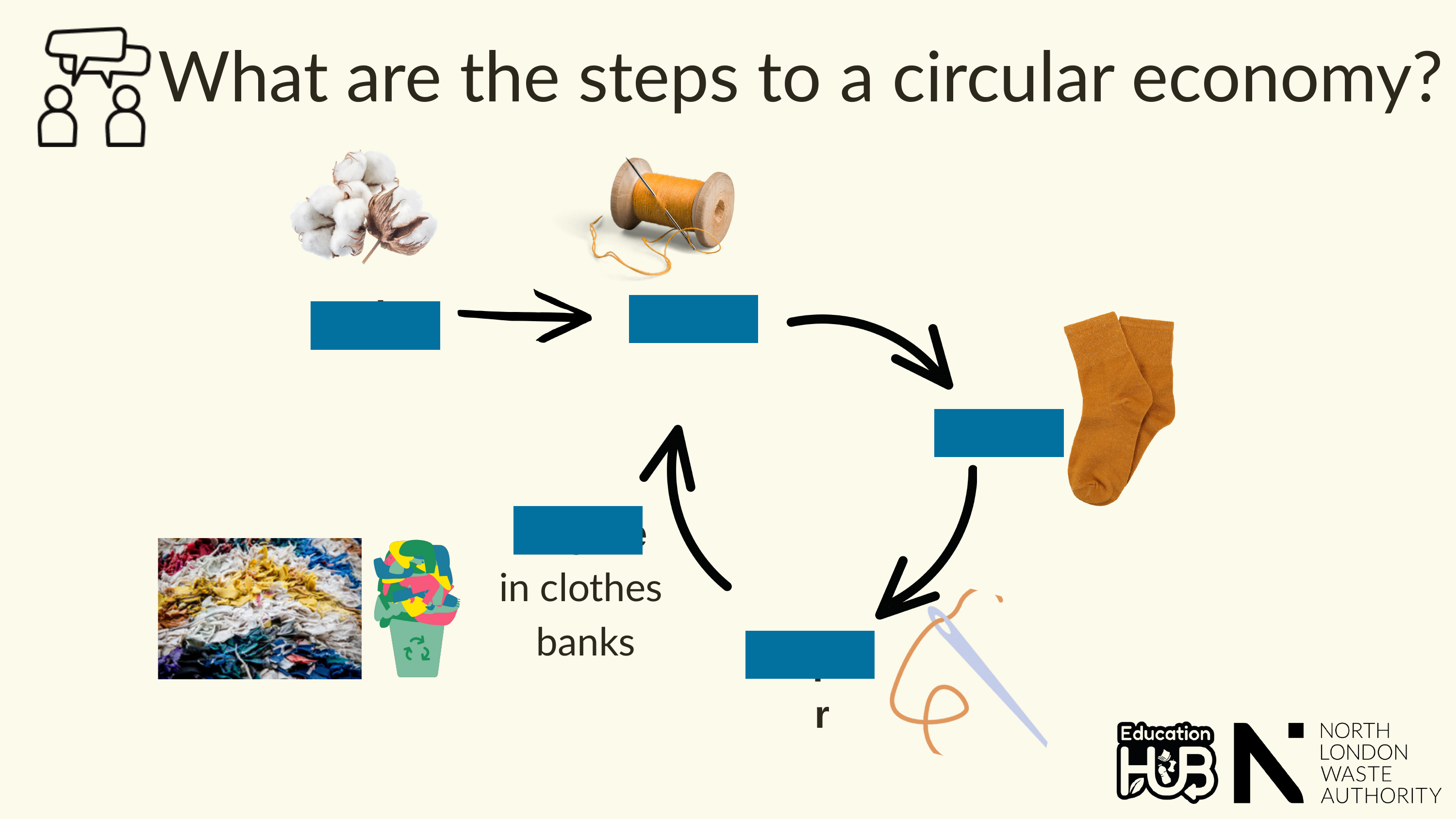

What are the steps to a circular economy?

take

make

use

recycle
in clothes
banks

repair